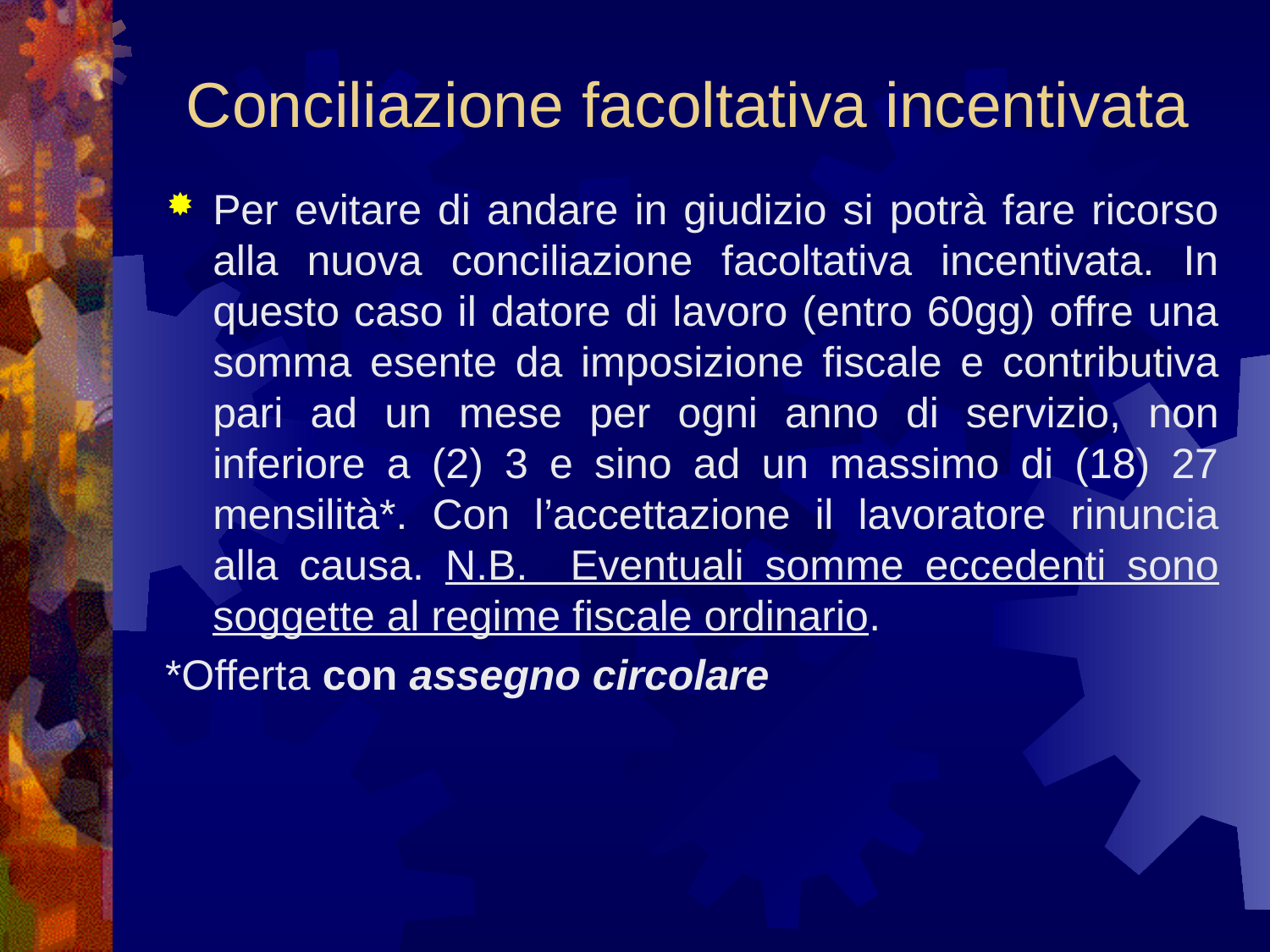

# Conciliazione facoltativa incentivata
Per evitare di andare in giudizio si potrà fare ricorso alla nuova conciliazione facoltativa incentivata. In questo caso il datore di lavoro (entro 60gg) offre una somma esente da imposizione fiscale e contributiva pari ad un mese per ogni anno di servizio, non inferiore a (2) 3 e sino ad un massimo di (18) 27 mensilità*. Con l’accettazione il lavoratore rinuncia alla causa. N.B.  Eventuali somme eccedenti sono soggette al regime fiscale ordinario.
*Offerta con assegno circolare